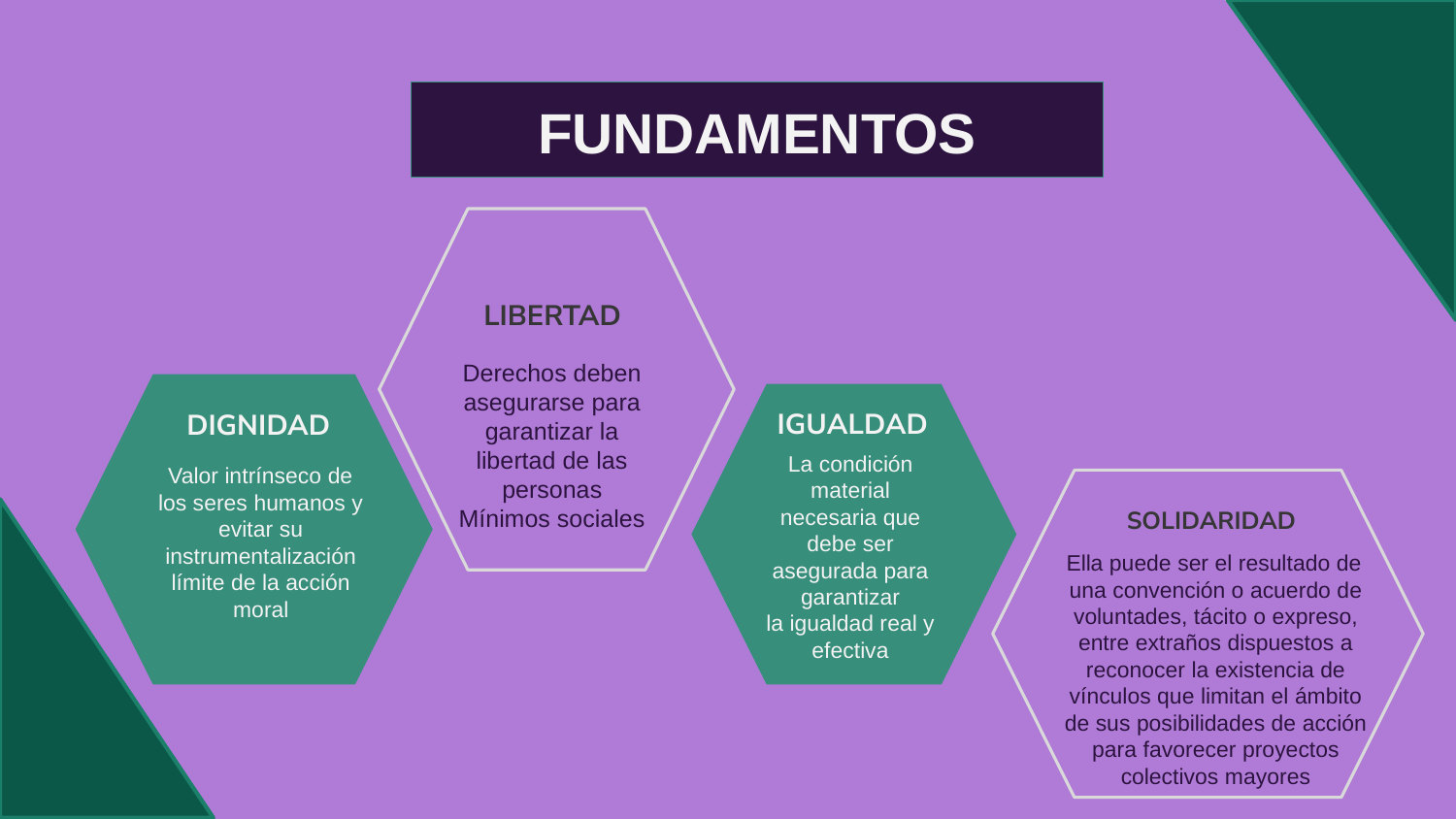

# FUNDAMENTOS

LIBERTAD
Derechos deben asegurarse para garantizar la libertad de las personas
Mínimos sociales

IGUALDAD
DIGNIDAD
La condición material necesaria que debe ser asegurada para garantizar
la igualdad real y efectiva
Valor intrínseco de los seres humanos y evitar su instrumentalización límite de la acción moral

SOLIDARIDAD

Ella puede ser el resultado de una convención o acuerdo de voluntades, tácito o expreso, entre extraños dispuestos a reconocer la existencia de vínculos que limitan el ámbito de sus posibilidades de acción para favorecer proyectos colectivos mayores